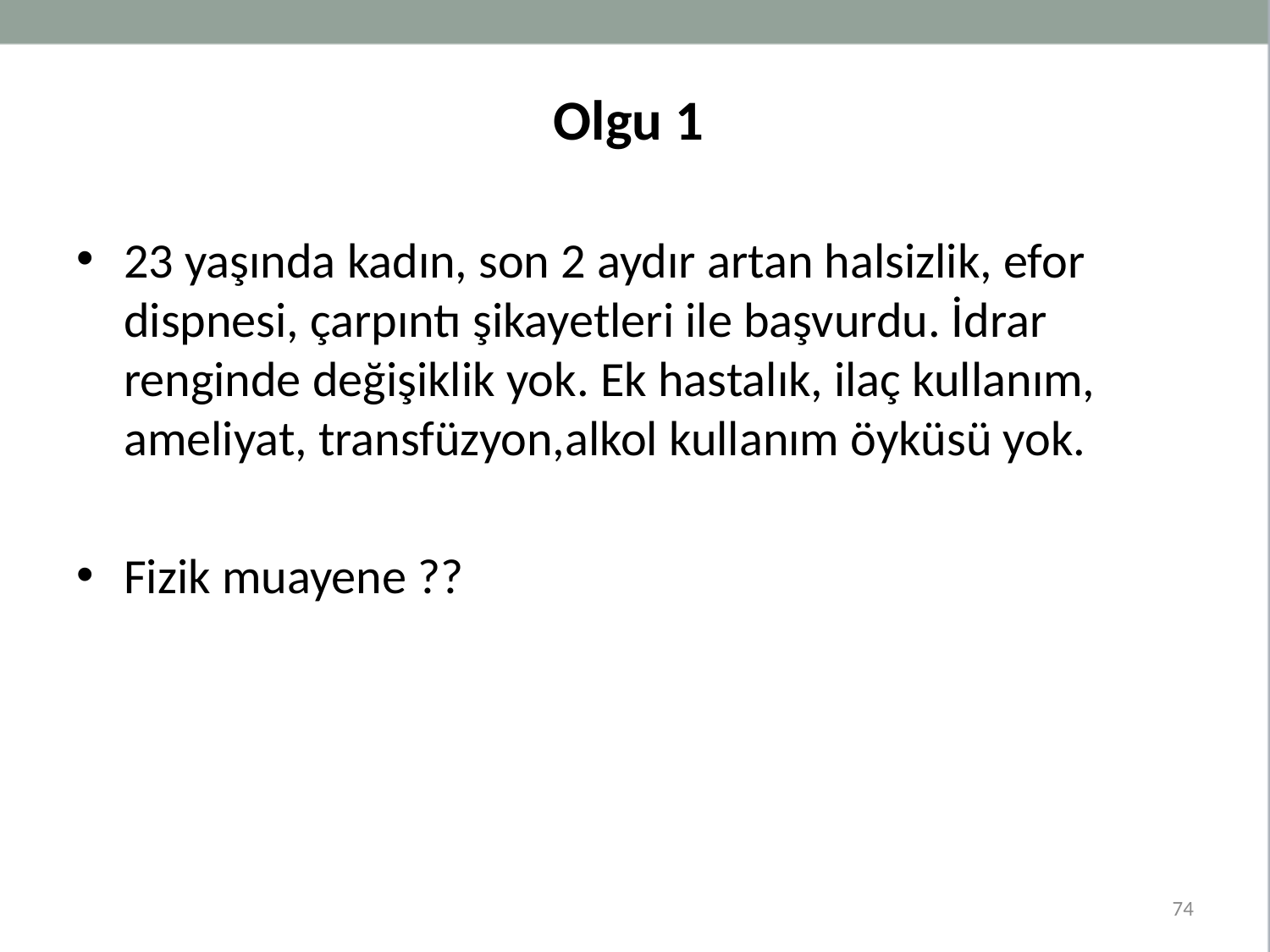

# Olgu 1
23 yaşında kadın, son 2 aydır artan halsizlik, efor dispnesi, çarpıntı şikayetleri ile başvurdu. İdrar renginde değişiklik yok. Ek hastalık, ilaç kullanım, ameliyat, transfüzyon,alkol kullanım öyküsü yok.

Fizik muayene ??
74